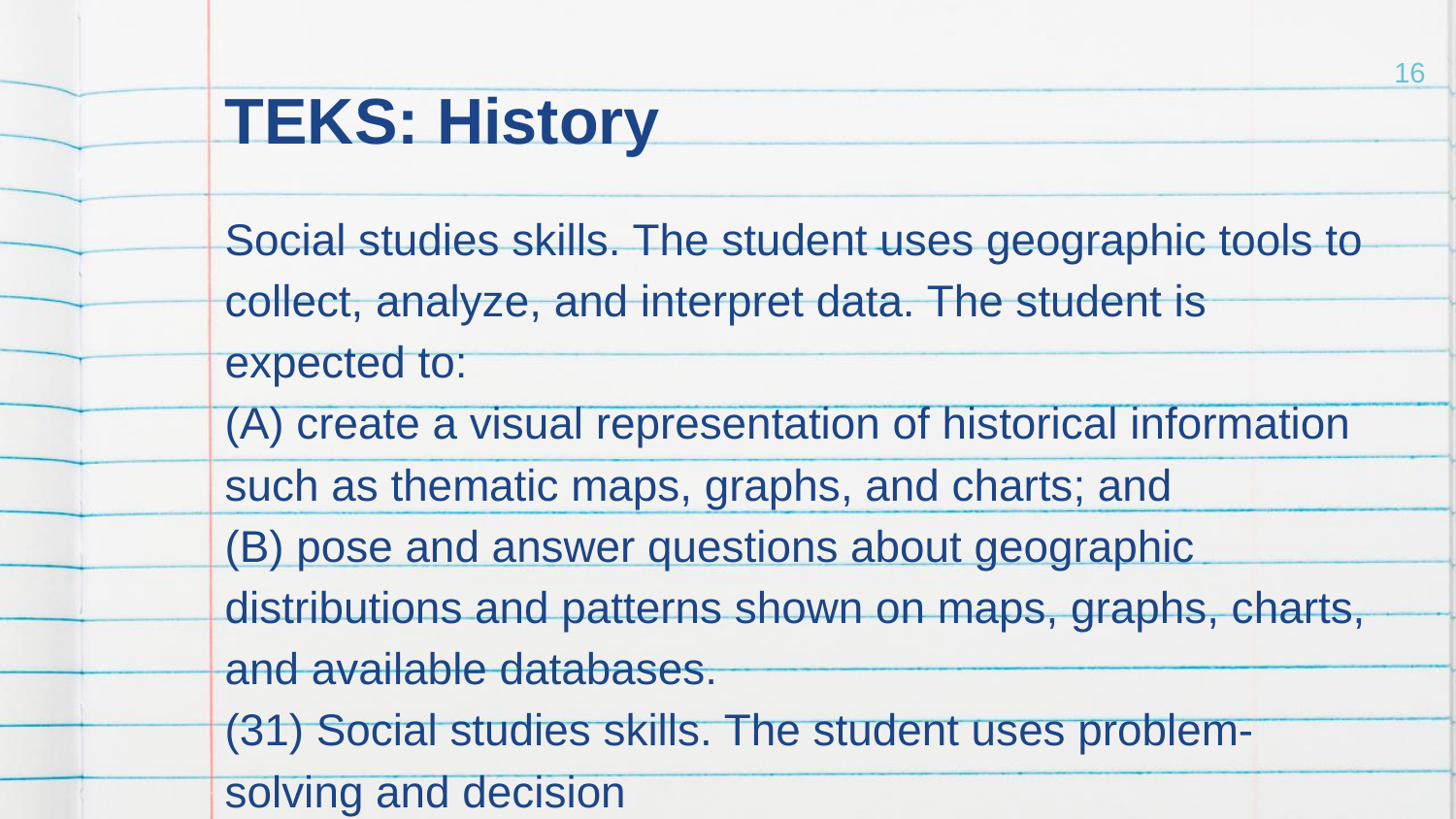

# TEKS: History
16
Social studies skills. The student uses geographic tools to collect, analyze, and interpret data. The student is expected to:
(A) create a visual representation of historical information such as thematic maps, graphs, and charts; and
(B) pose and answer questions about geographic distributions and patterns shown on maps, graphs, charts, and available databases.
(31) Social studies skills. The student uses problem-solving and decision